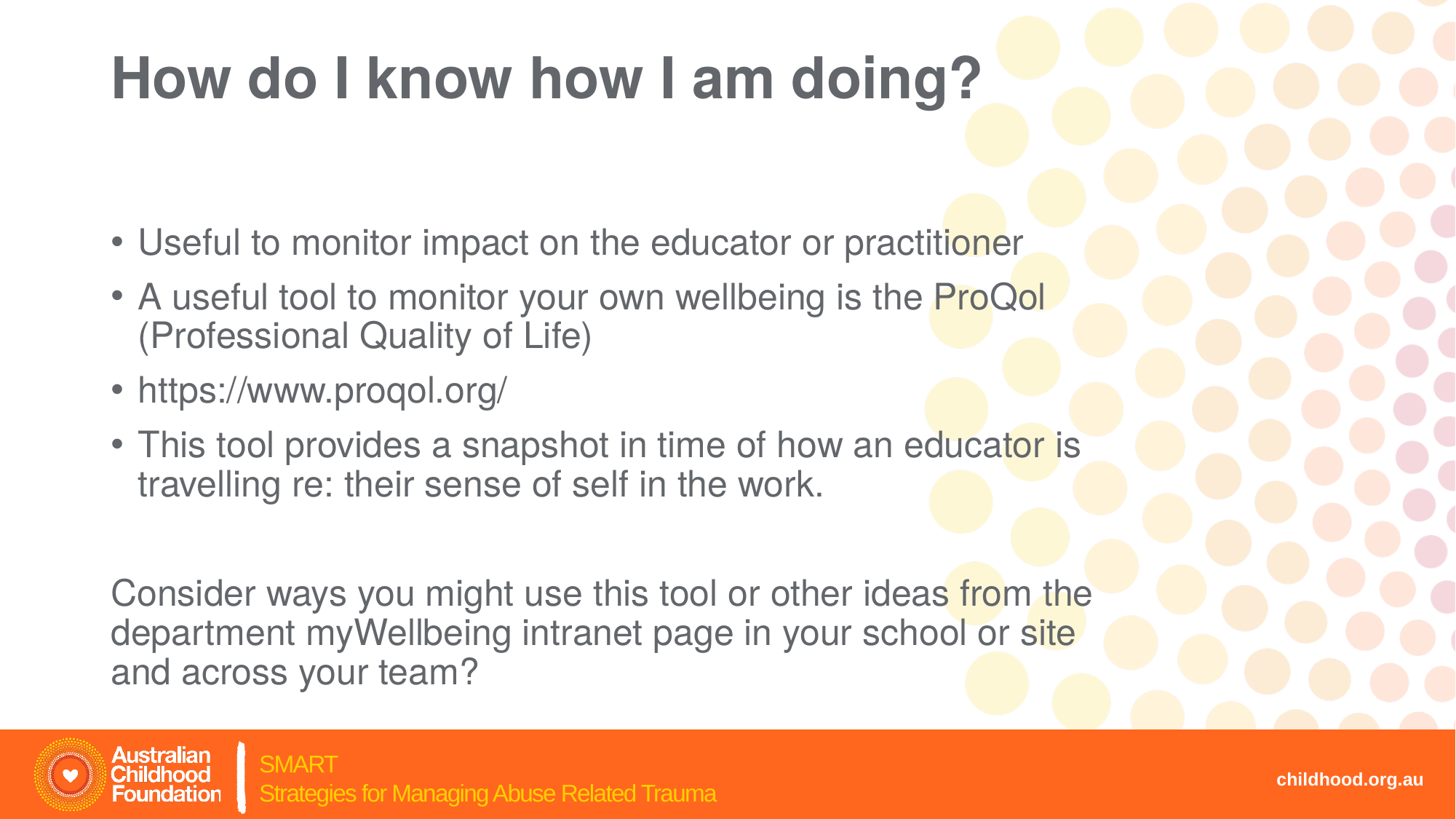

# How do I know how I am doing?
Useful to monitor impact on the educator or practitioner
A useful tool to monitor your own wellbeing is the ProQol (Professional Quality of Life)
https://www.proqol.org/
This tool provides a snapshot in time of how an educator is travelling re: their sense of self in the work.

Consider ways you might use this tool or other ideas from the department myWellbeing intranet page in your school or site and across your team?

childhood.org.au